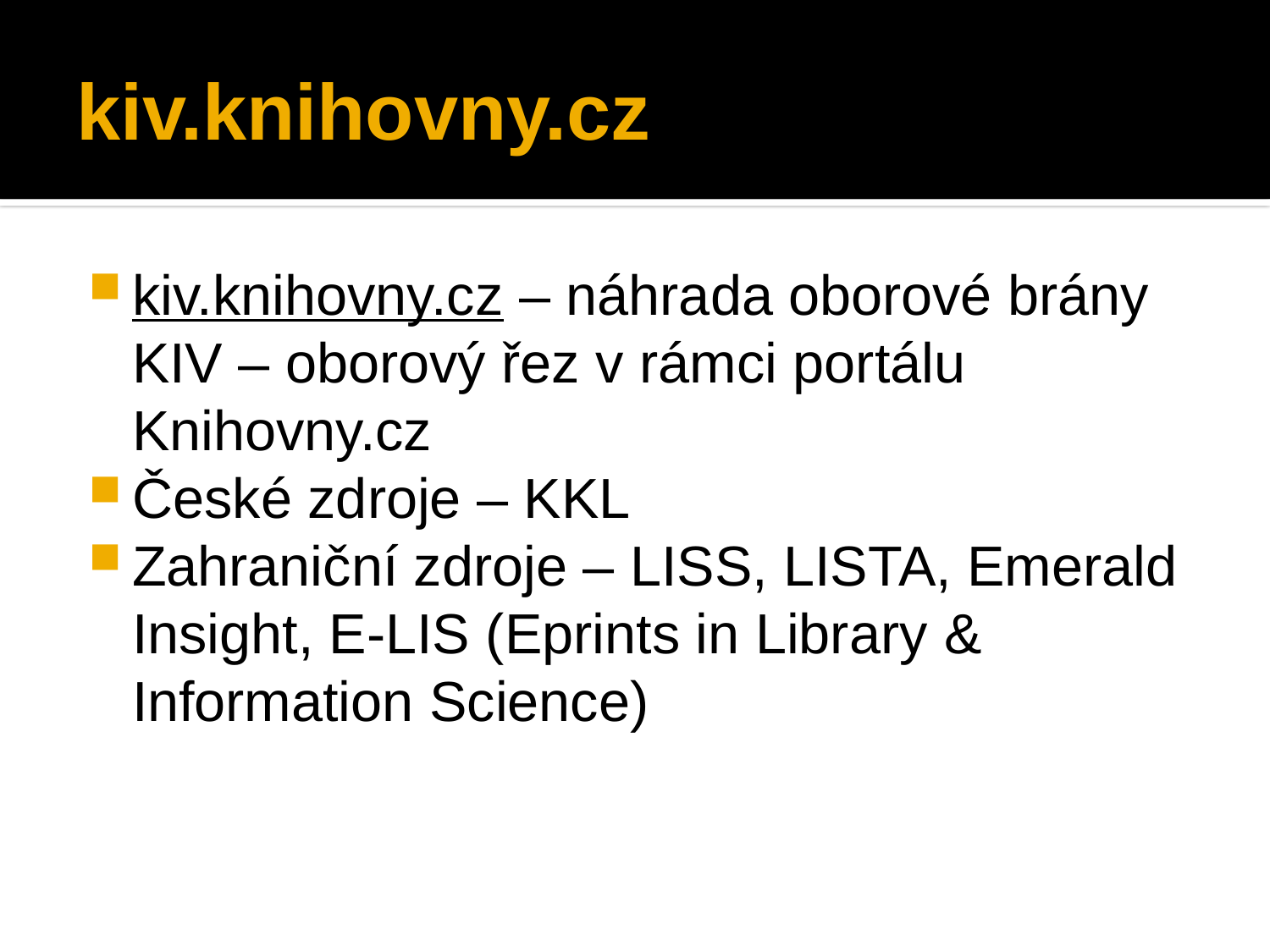

# kiv.knihovny.cz
kiv.knihovny.cz – náhrada oborové brány KIV – oborový řez v rámci portálu Knihovny.cz
České zdroje – KKL
Zahraniční zdroje – LISS, LISTA, Emerald Insight, E-LIS (Eprints in Library & Information Science)